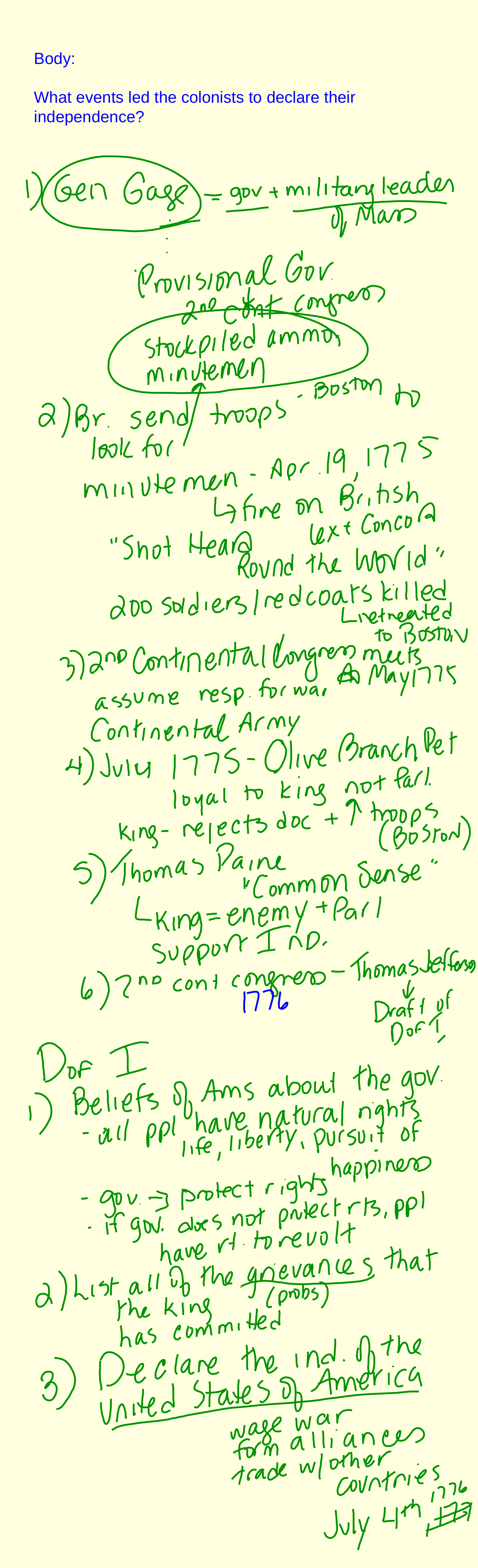

Body:

What events led the colonists to  declare their independence?